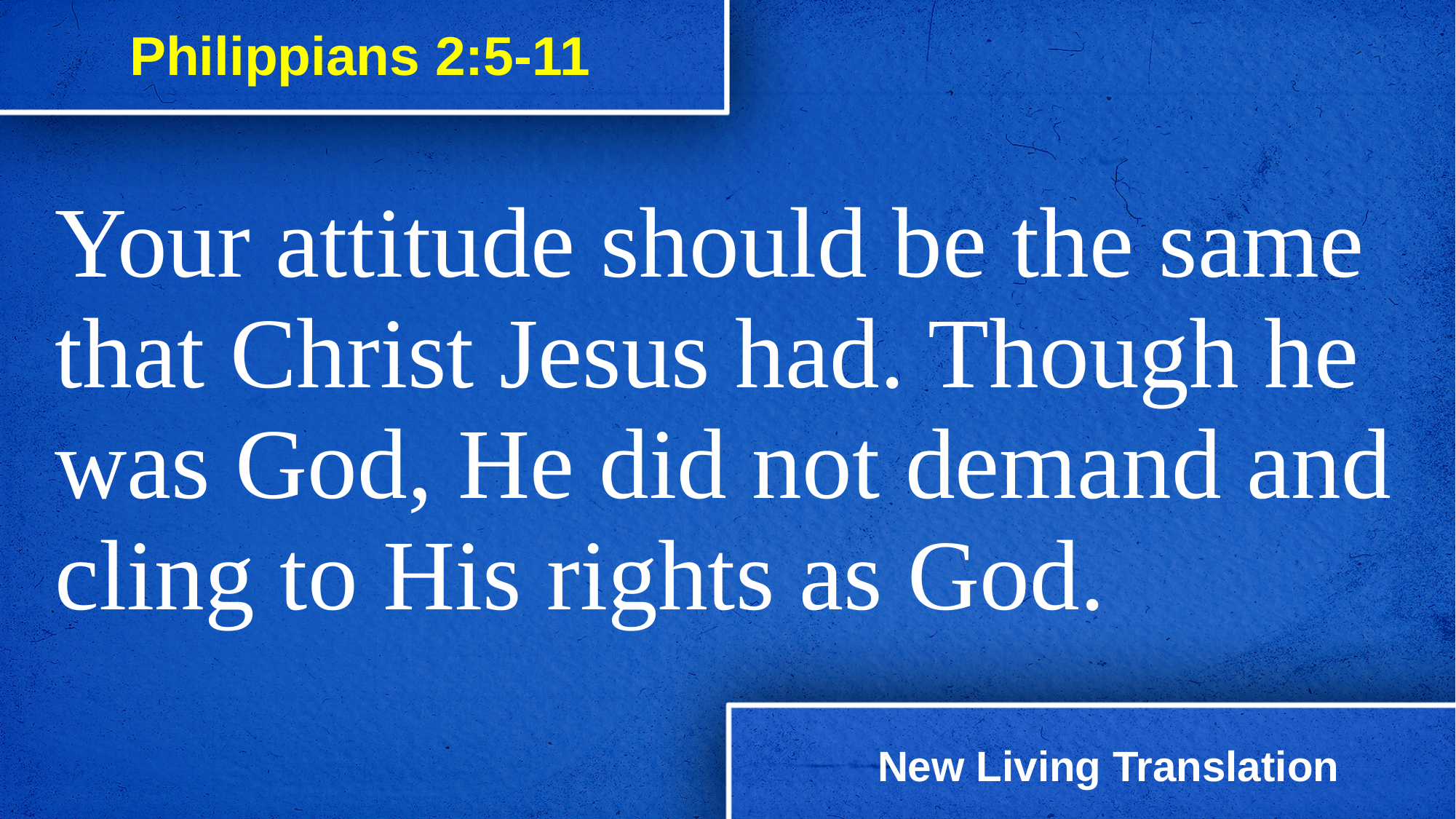

Philippians 2:5-11
Your attitude should be the same that Christ Jesus had. Though he was God, He did not demand and cling to His rights as God.
New Living Translation